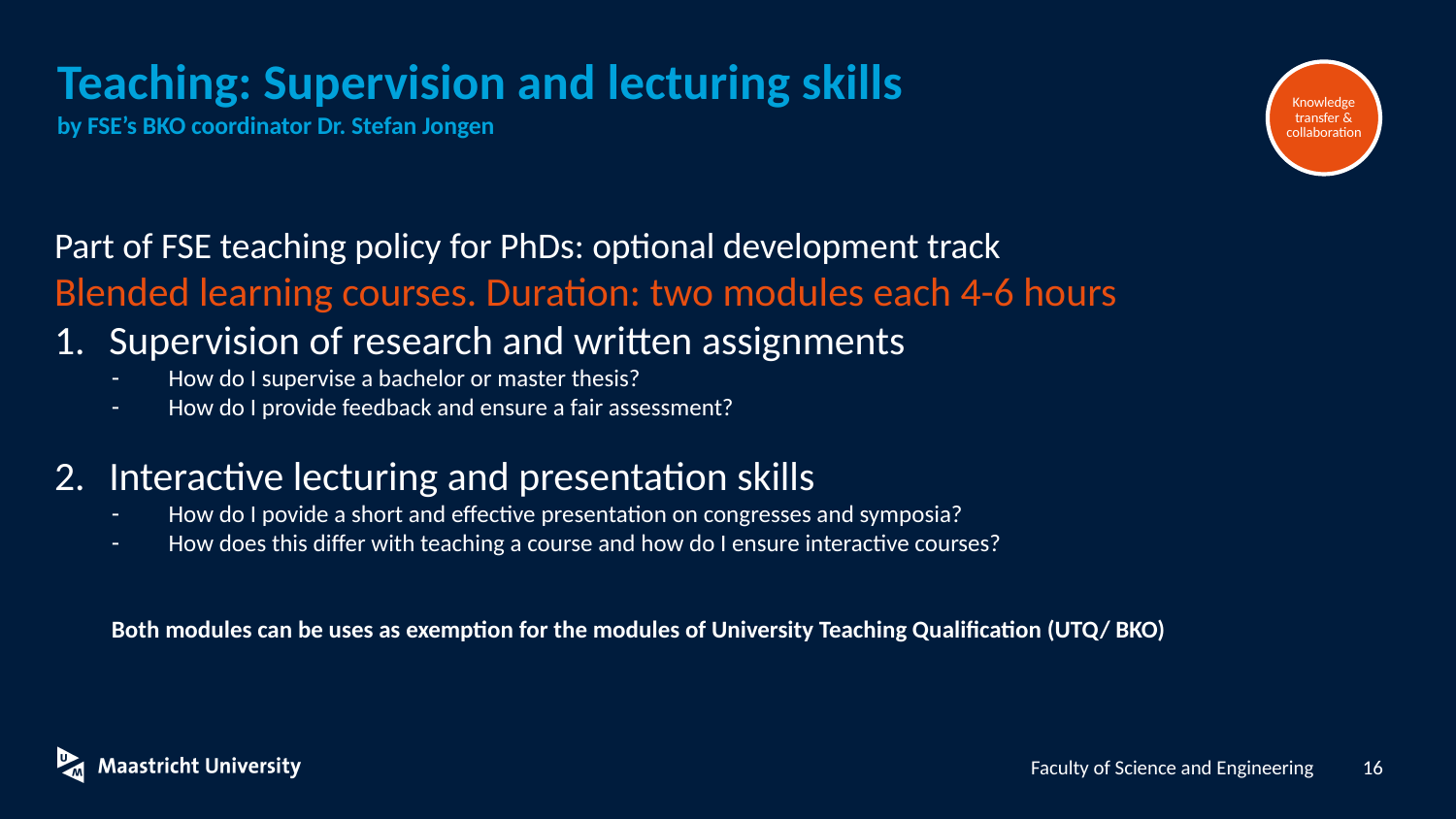

# Teaching: Supervision and lecturing skills by FSE’s BKO coordinator Dr. Stefan Jongen

Knowledge transfer & collaboration

Part of FSE teaching policy for PhDs: optional development track
Blended learning courses. Duration: two modules each 4-6 hours
Supervision of research and written assignments
How do I supervise a bachelor or master thesis?
How do I provide feedback and ensure a fair assessment?

Interactive lecturing and presentation skills
How do I povide a short and effective presentation on congresses and symposia?
How does this differ with teaching a course and how do I ensure interactive courses?

Both modules can be uses as exemption for the modules of University Teaching Qualification (UTQ/ BKO)
16
Faculty of Science and Engineering